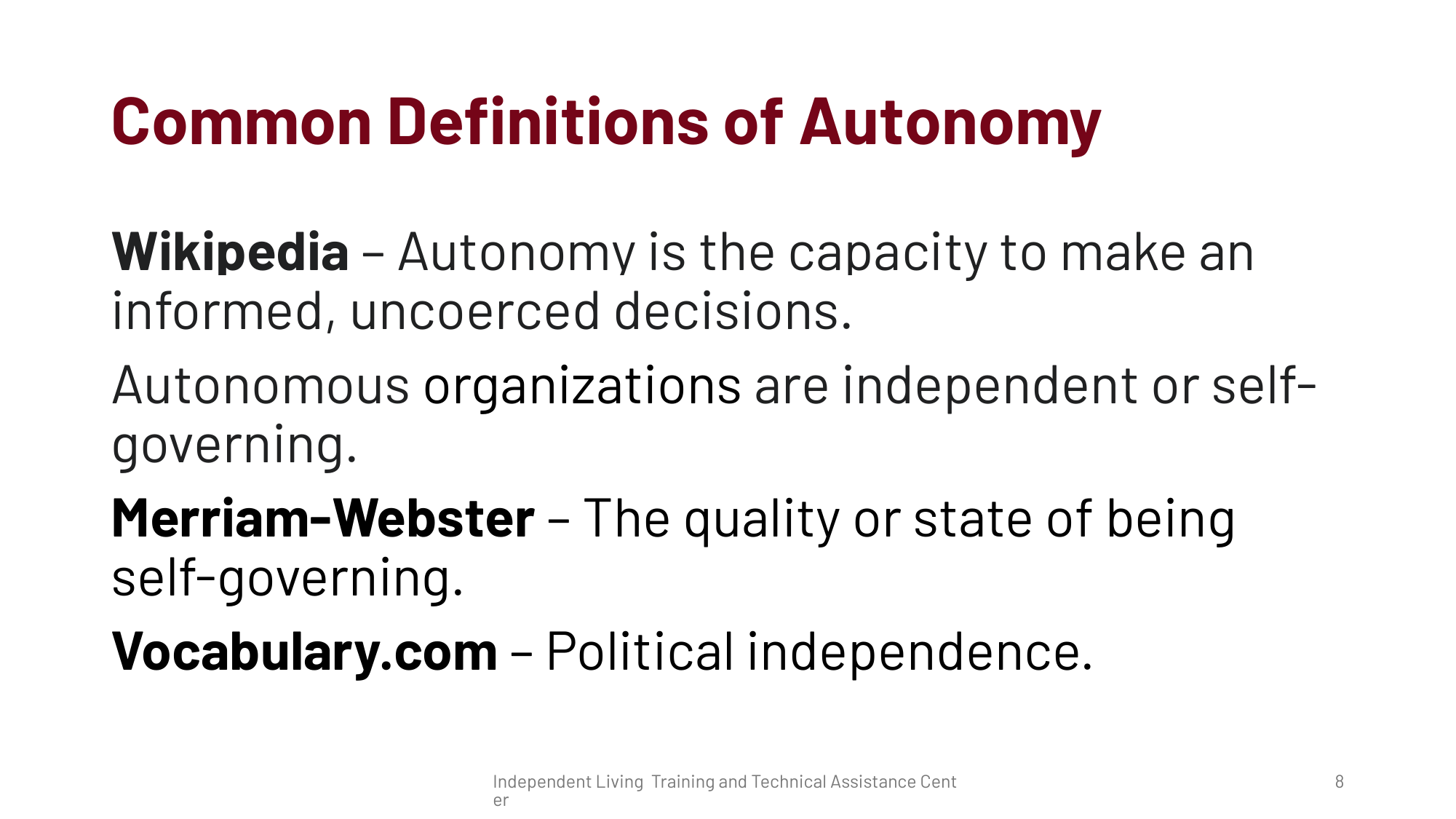

# Common Definitions of Autonomy
Wikipedia – Autonomy is the capacity to make an informed, uncoerced decisions.
Autonomous organizations are independent or self-governing.
Merriam-Webster – The quality or state of being self-governing.
Vocabulary.com – Political independence.

Independent Living  Training and Technical Assistance Center
8